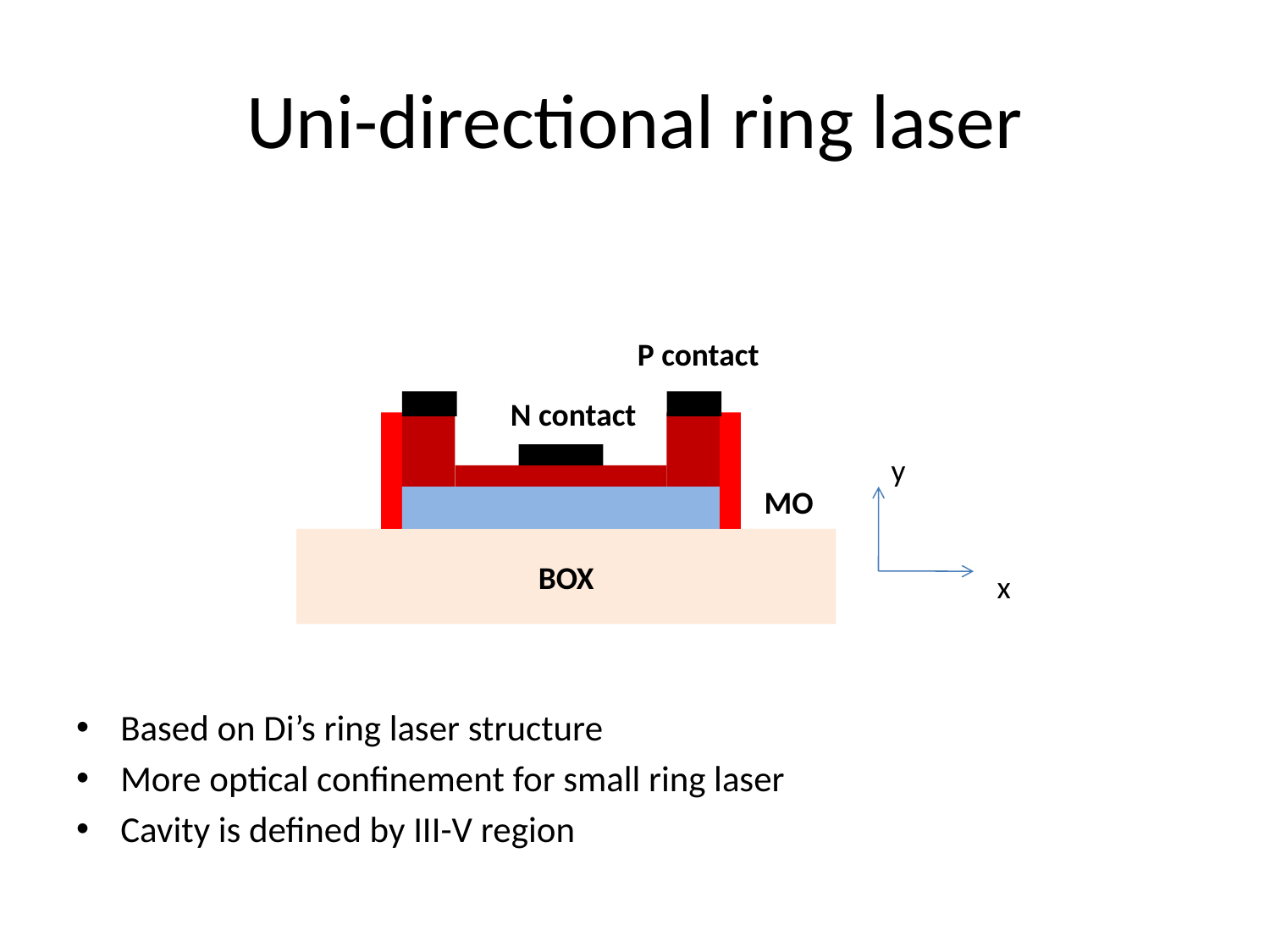

# Uni-directional ring laser
P contact
N contact

y

MO

BOX
x
Based on Di’s ring laser structure
More optical confinement for small ring laser
Cavity is defined by III-V region